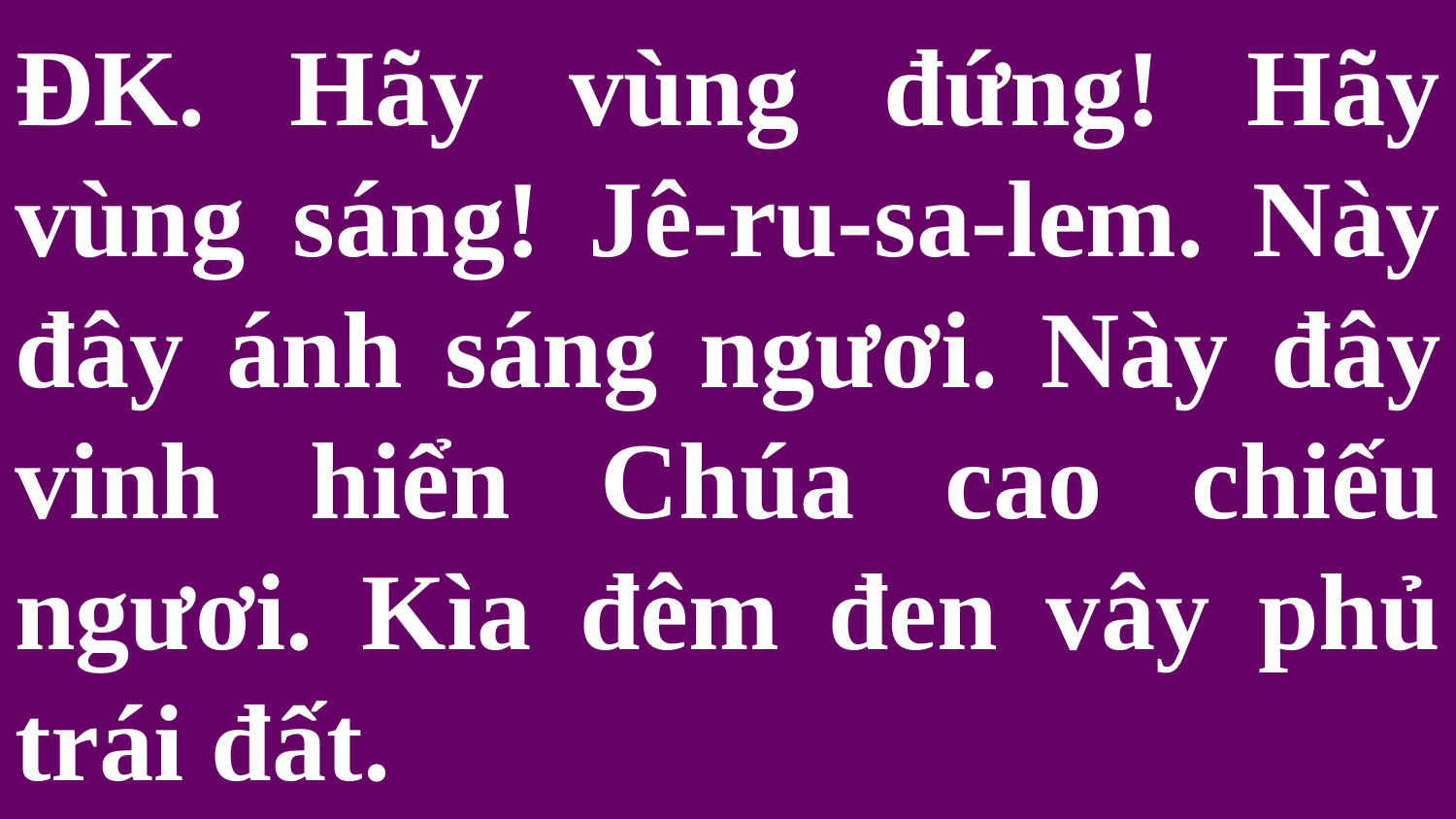

# ĐK. Hãy vùng đứng! Hãy vùng sáng! Jê-ru-sa-lem. Này đây ánh sáng ngươi. Này đây vinh hiển Chúa cao chiếu ngươi. Kìa đêm đen vây phủ trái đất.